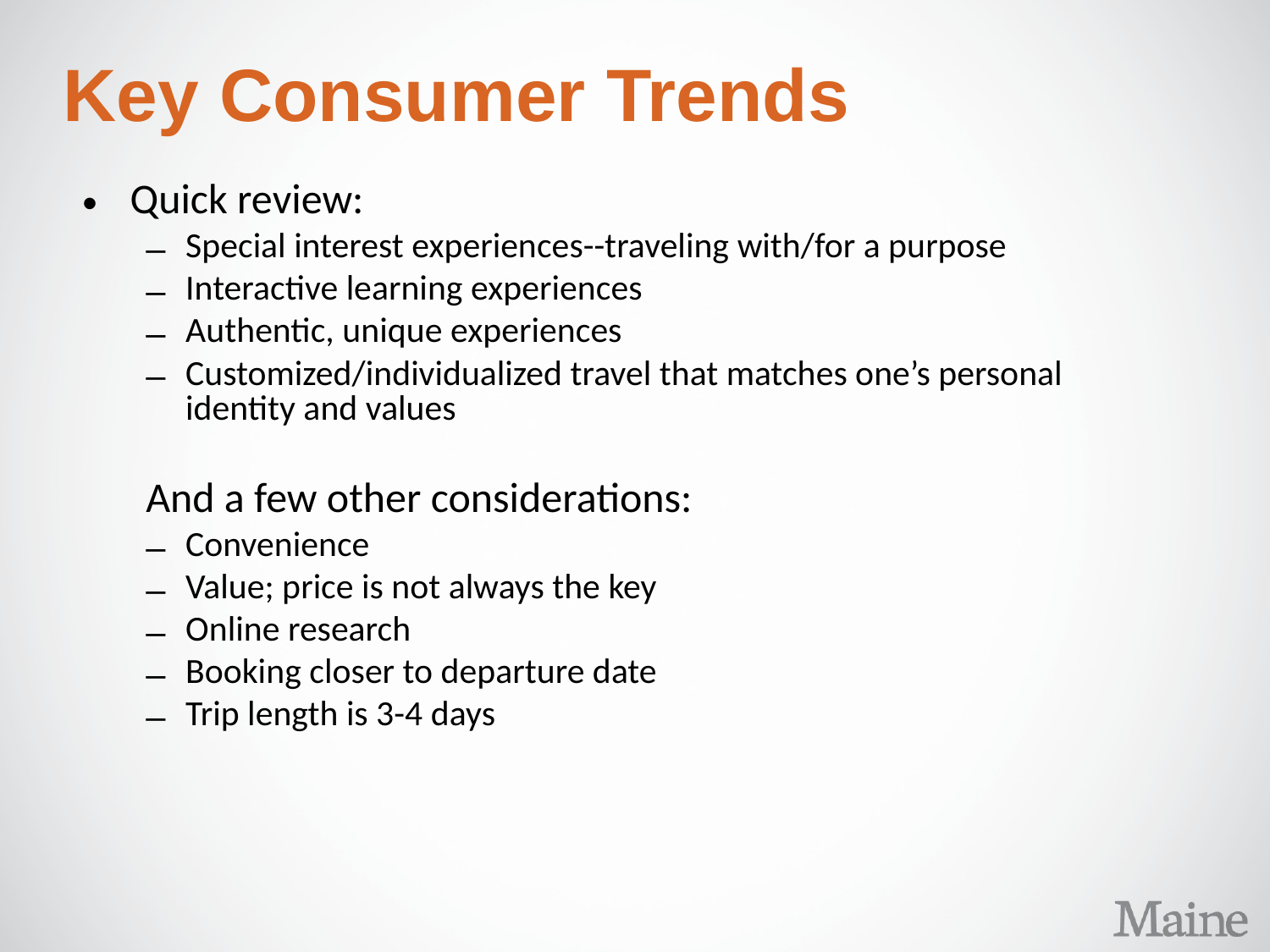

Key Consumer Trends
Quick review:
Special interest experiences--traveling with/for a purpose
Interactive learning experiences
Authentic, unique experiences
Customized/individualized travel that matches one’s personal identity and values

And a few other considerations:
Convenience
Value; price is not always the key
Online research
Booking closer to departure date
Trip length is 3-4 days